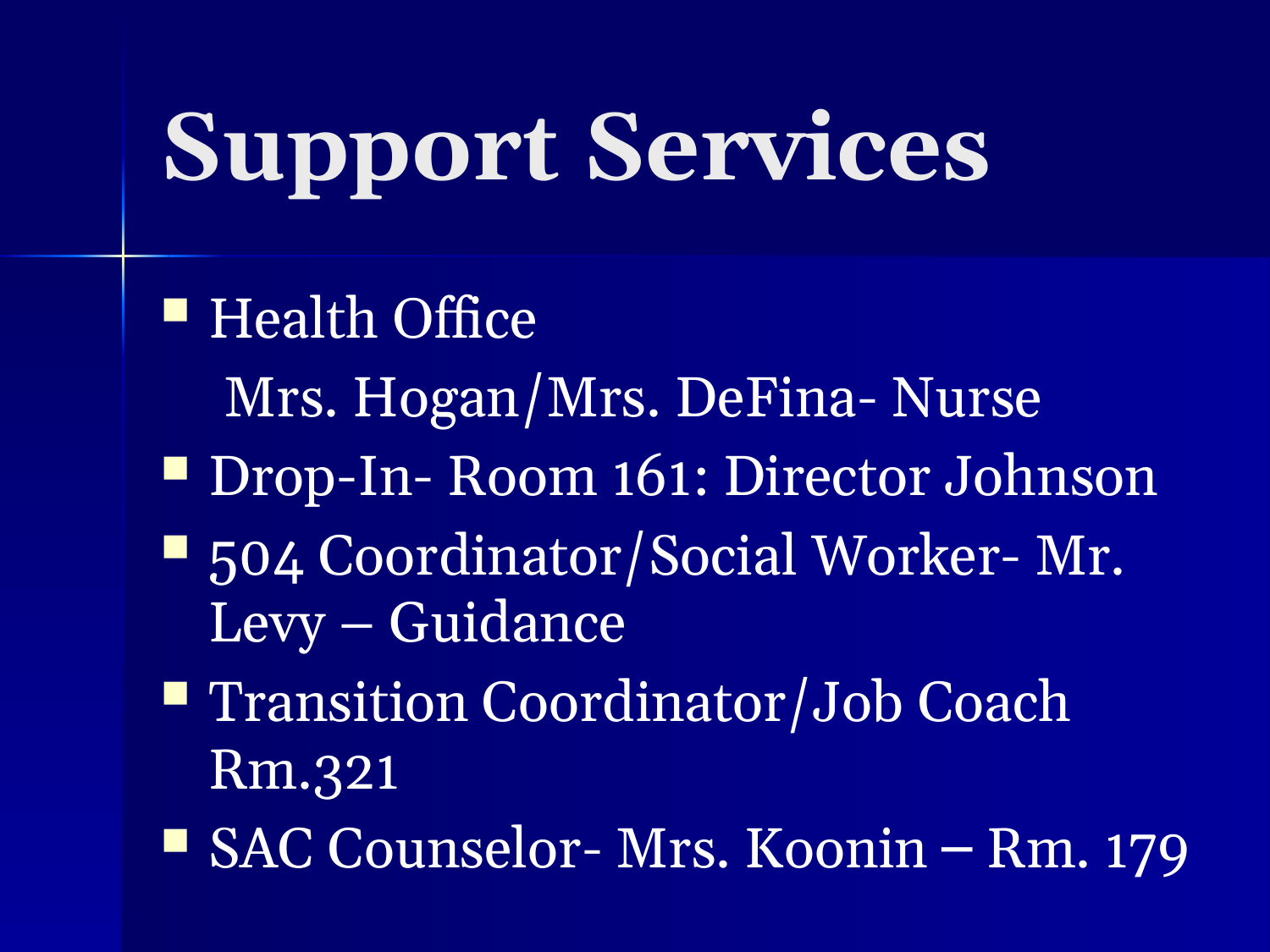

# Support Services
Health Office
Mrs. Hogan/Mrs. DeFina- Nurse
Drop-In- Room 161: Director Johnson
504 Coordinator/Social Worker- Mr. Levy – Guidance
Transition Coordinator/Job Coach Rm.321
SAC Counselor- Mrs. Koonin – Rm. 179